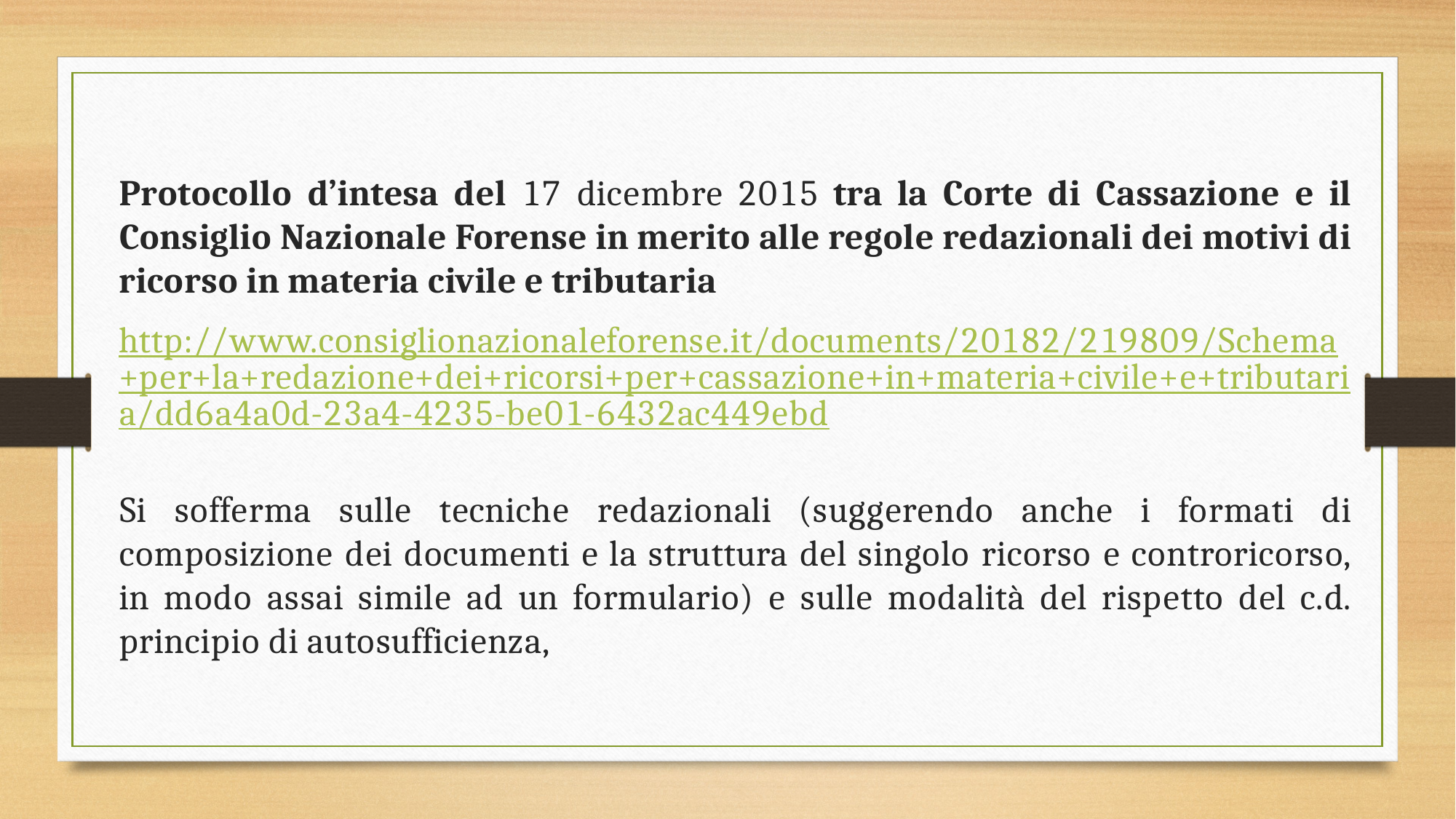

Protocollo d’intesa del 17 dicembre 2015 tra la Corte di Cassazione e il Consiglio Nazionale Forense in merito alle regole redazionali dei motivi di ricorso in materia civile e tributaria
http://www.consiglionazionaleforense.it/documents/20182/219809/Schema+per+la+redazione+dei+ricorsi+per+cassazione+in+materia+civile+e+tributaria/dd6a4a0d-23a4-4235-be01-6432ac449ebd

Si sofferma sulle tecniche redazionali (suggerendo anche i formati di composizione dei documenti e la struttura del singolo ricorso e controricorso, in modo assai simile ad un formulario) e sulle modalità del rispetto del c.d. principio di autosufficienza,